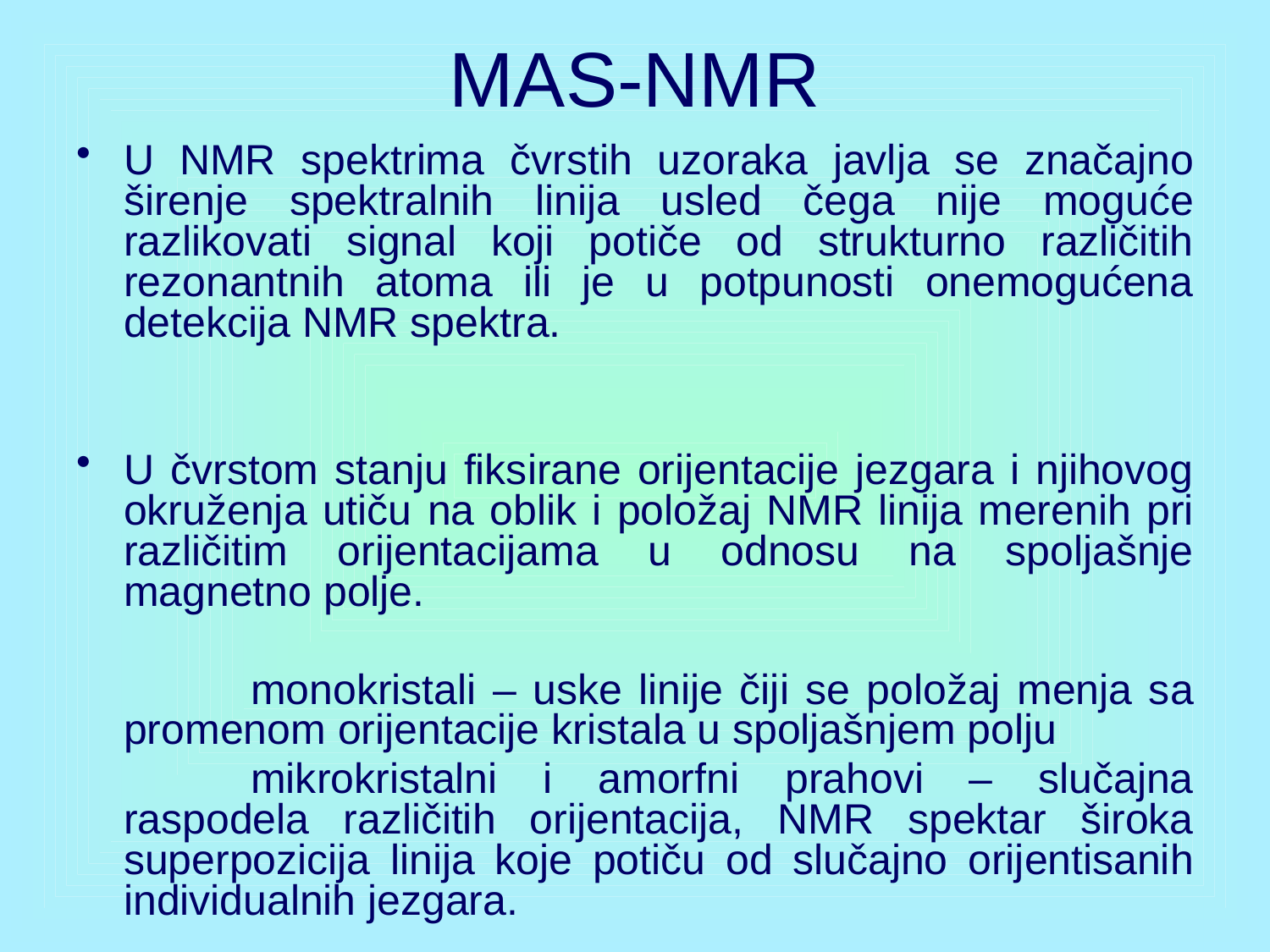

# MAS-NMR
U NMR spektrima čvrstih uzoraka javlja se značajno širenje spektralnih linija usled čega nije moguće razlikovati signal koji potiče od strukturno različitih rezonantnih atoma ili je u potpunosti onemogućena detekcija NMR spektra.

U čvrstom stanju fiksirane orijentacije jezgara i njihovog okruženja utiču na oblik i položaj NMR linija merenih pri različitim orijentacijama u odnosu na spoljašnje magnetno polje.

		monokristali – uske linije čiji se položaj menja sa promenom orijentacije kristala u spoljašnjem polju
		mikrokristalni i amorfni prahovi – slučajna raspodela različitih orijentacija, NMR spektar široka superpozicija linija koje potiču od slučajno orijentisanih individualnih jezgara.